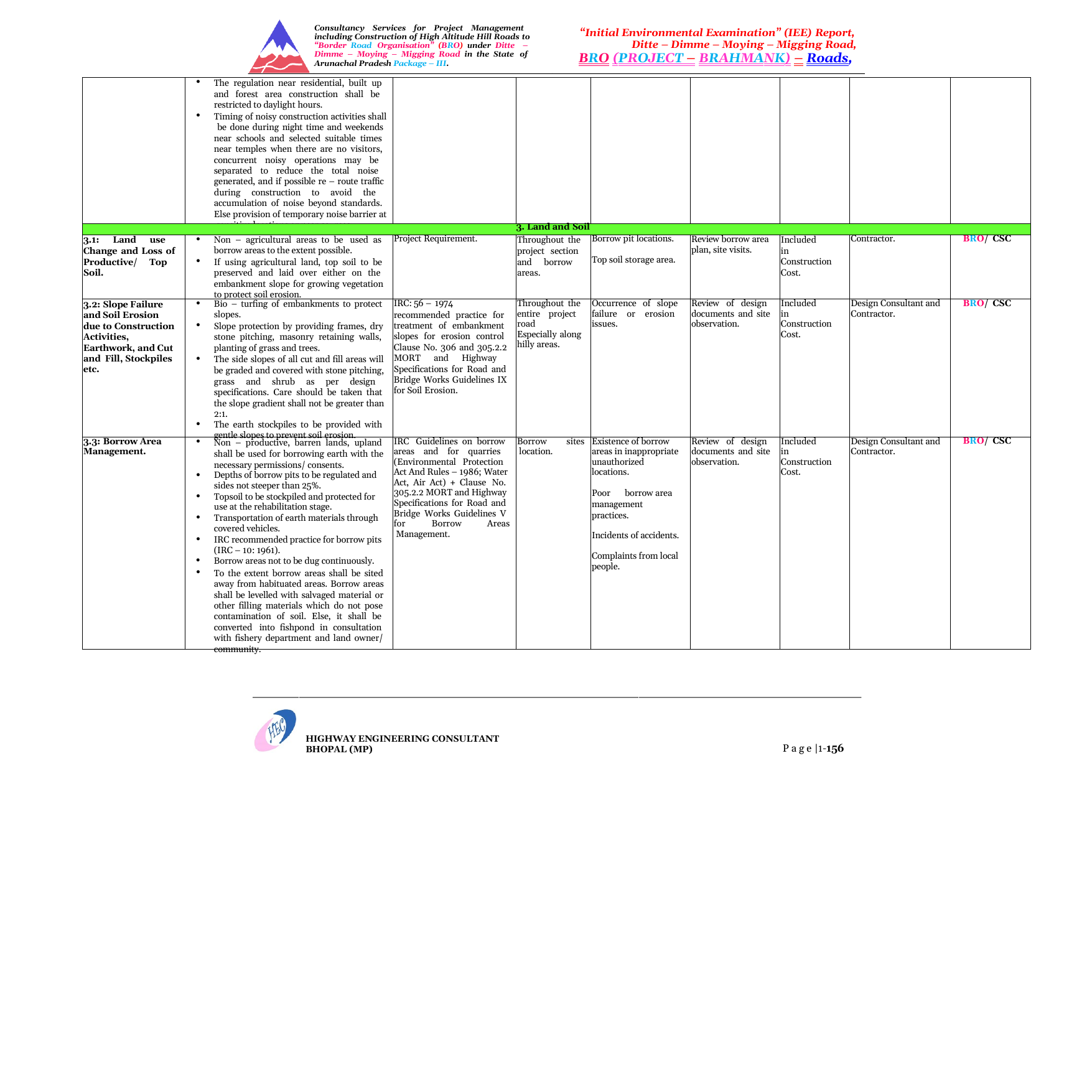

Consultancy Services for Project Management  including Construction of High Altitude Hill Roads to  “Border Road Organisation” (BRO) under Ditte  –  Dimme – Moying – Migging Road in the State of  Arunachal Pradesh Package – III.
“Initial Environmental Examination” (IEE) Report,  Ditte – Dimme – Moying – Migging Road,
BRO (PROJECT – BRAHMANK) – Roads,

|  | The regulation near residential, built up and forest area construction shall be restricted to daylight hours. Timing of noisy construction activities shall be done during night time and weekends near schools and selected suitable times near temples when there are no visitors, concurrent noisy operations may be separated to reduce the total noise generated, and if possible re – route traffic during construction to avoid the accumulation of noise beyond standards. Else provision of temporary noise barrier at sensitive locations or near sources. |  |  |  |  |  |  |  |
| --- | --- | --- | --- | --- | --- | --- | --- | --- |
| 3. Land and Soil |  |  |  |  |  |  |  |  |
| 3.1: Land use Change and Loss of Productive/ Top Soil. | Non – agricultural areas to be used as borrow areas to the extent possible. If using agricultural land, top soil to be preserved and laid over either on the embankment slope for growing vegetation to protect soil erosion. | Project Requirement. | Throughout the project section and borrow areas. | Borrow pit locations. Top soil storage area. | Review borrow area plan, site visits. | Included in Construction Cost. | Contractor. | BRO/ CSC |
| 3.2: Slope Failure and Soil Erosion due to Construction Activities, Earthwork, and Cut and Fill, Stockpiles etc. | Bio – turfing of embankments to protect slopes. Slope protection by providing frames, dry stone pitching, masonry retaining walls, planting of grass and trees. The side slopes of all cut and fill areas will be graded and covered with stone pitching, grass and shrub as per design specifications. Care should be taken that the slope gradient shall not be greater than 2:1. The earth stockpiles to be provided with gentle slopes to prevent soil erosion. | IRC: 56 – 1974 recommended practice for treatment of embankment slopes for erosion control Clause No. 306 and 305.2.2 MORT and Highway Specifications for Road and Bridge Works Guidelines IX for Soil Erosion. | Throughout the entire project road Especially along hilly areas. | Occurrence of slope failure or erosion issues. | Review of design documents and site observation. | Included in Construction Cost. | Design Consultant and Contractor. | BRO/ CSC |
| 3.3: Borrow Area Management. | Non – productive, barren lands, upland shall be used for borrowing earth with the necessary permissions/ consents. Depths of borrow pits to be regulated and sides not steeper than 25%. Topsoil to be stockpiled and protected for use at the rehabilitation stage. Transportation of earth materials through covered vehicles. IRC recommended practice for borrow pits (IRC – 10: 1961). Borrow areas not to be dug continuously. To the extent borrow areas shall be sited away from habituated areas. Borrow areas shall be levelled with salvaged material or other filling materials which do not pose contamination of soil. Else, it shall be converted into fishpond in consultation with fishery department and land owner/ community. | IRC Guidelines on borrow areas and for quarries (Environmental Protection Act And Rules – 1986; Water Act, Air Act) + Clause No. 305.2.2 MORT and Highway Specifications for Road and Bridge Works Guidelines V for Borrow Areas Management. | Borrow sites location. | Existence of borrow areas in inappropriate unauthorized locations. Poor borrow area management practices. Incidents of accidents. Complaints from local people. | Review of design documents and site observation. | Included in Construction Cost. | Design Consultant and Contractor. | BRO/ CSC |

HIGHWAY ENGINEERING CONSULTANT  BHOPAL (MP)
P a g e |1-156